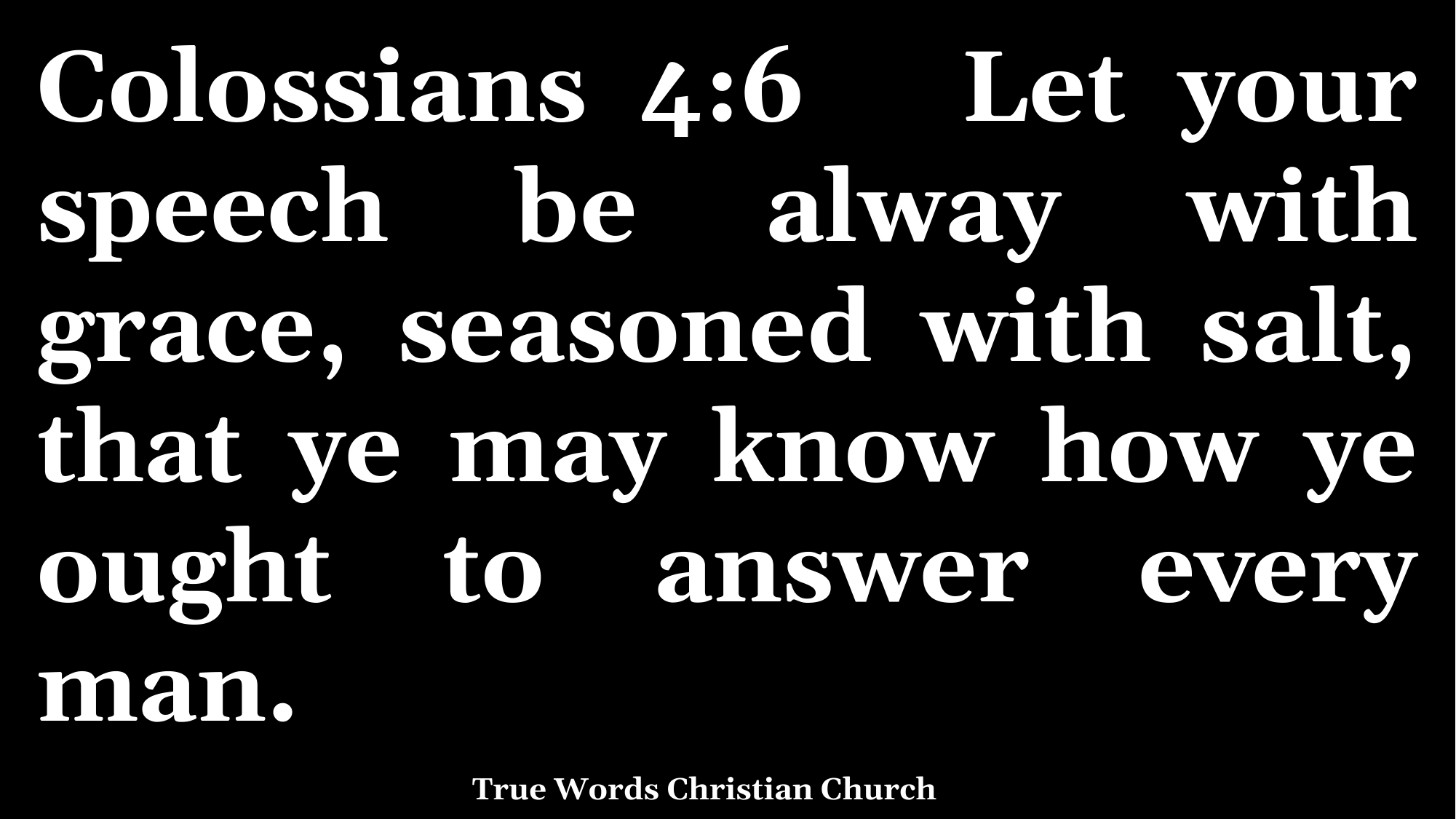

Colossians 4:6   Let your speech be alway with grace, seasoned with salt, that ye may know how ye ought to answer every man.
True Words Christian Church